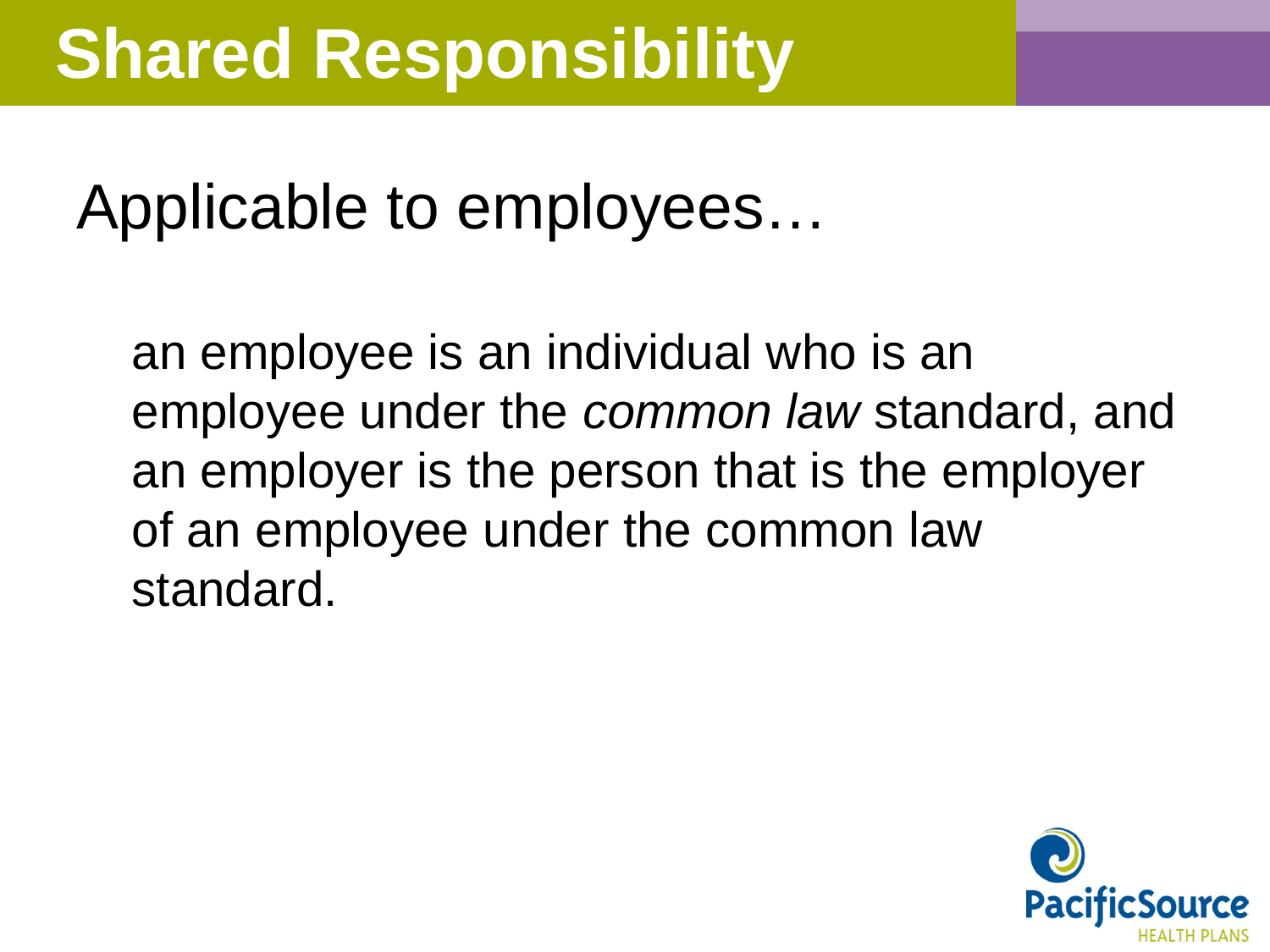

# Shared Responsibility
Applicable to employees…

an employee is an individual who is an employee under the common law standard, and an employer is the person that is the employer of an employee under the common law standard.